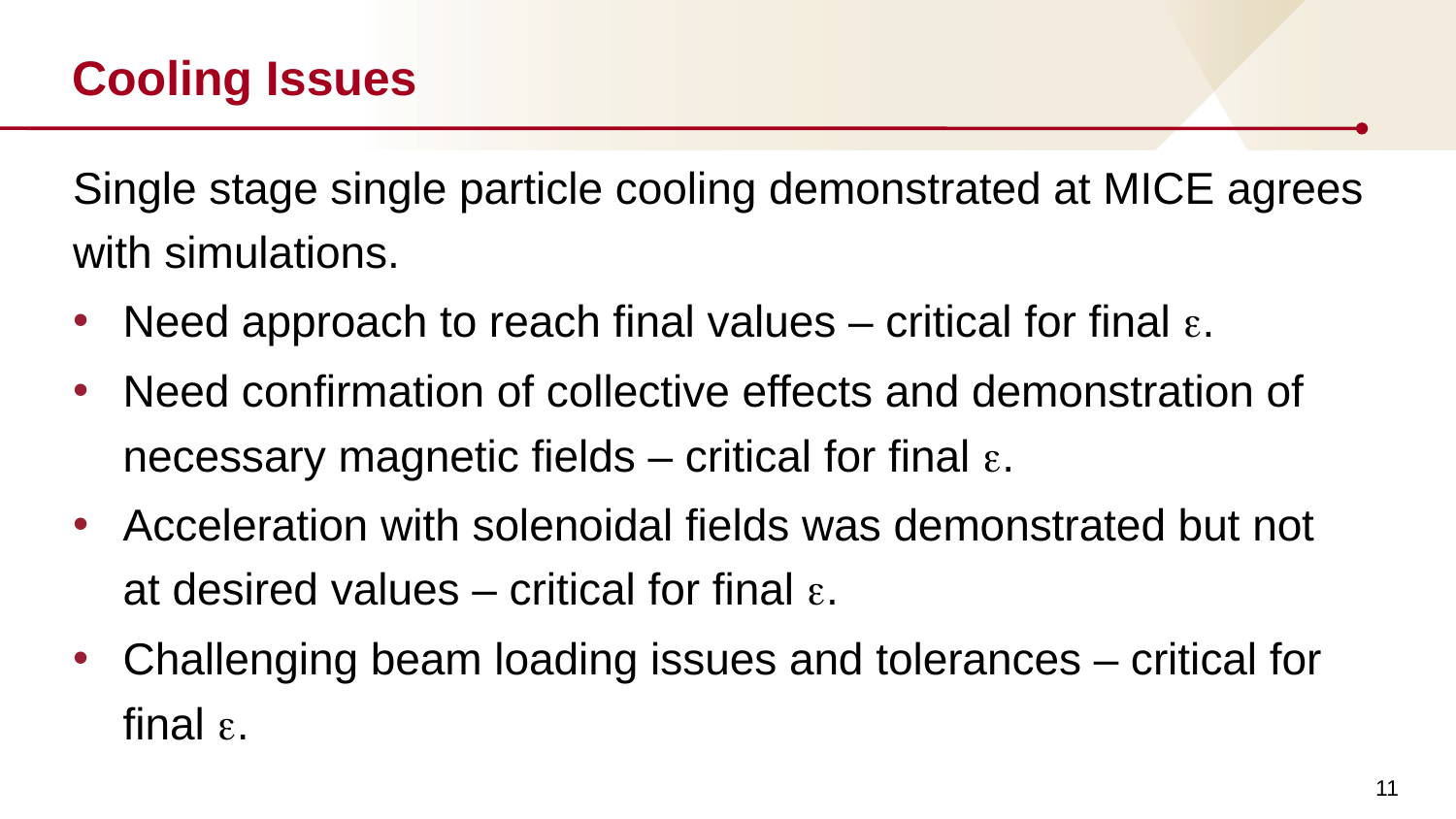

# Cooling Issues
Single stage single particle cooling demonstrated at MICE agrees with simulations.
Need approach to reach final values – critical for final ε.
Need confirmation of collective effects and demonstration of necessary magnetic fields – critical for final ε.
Acceleration with solenoidal fields was demonstrated but not at desired values – critical for final ε.
Challenging beam loading issues and tolerances – critical for final ε.
11